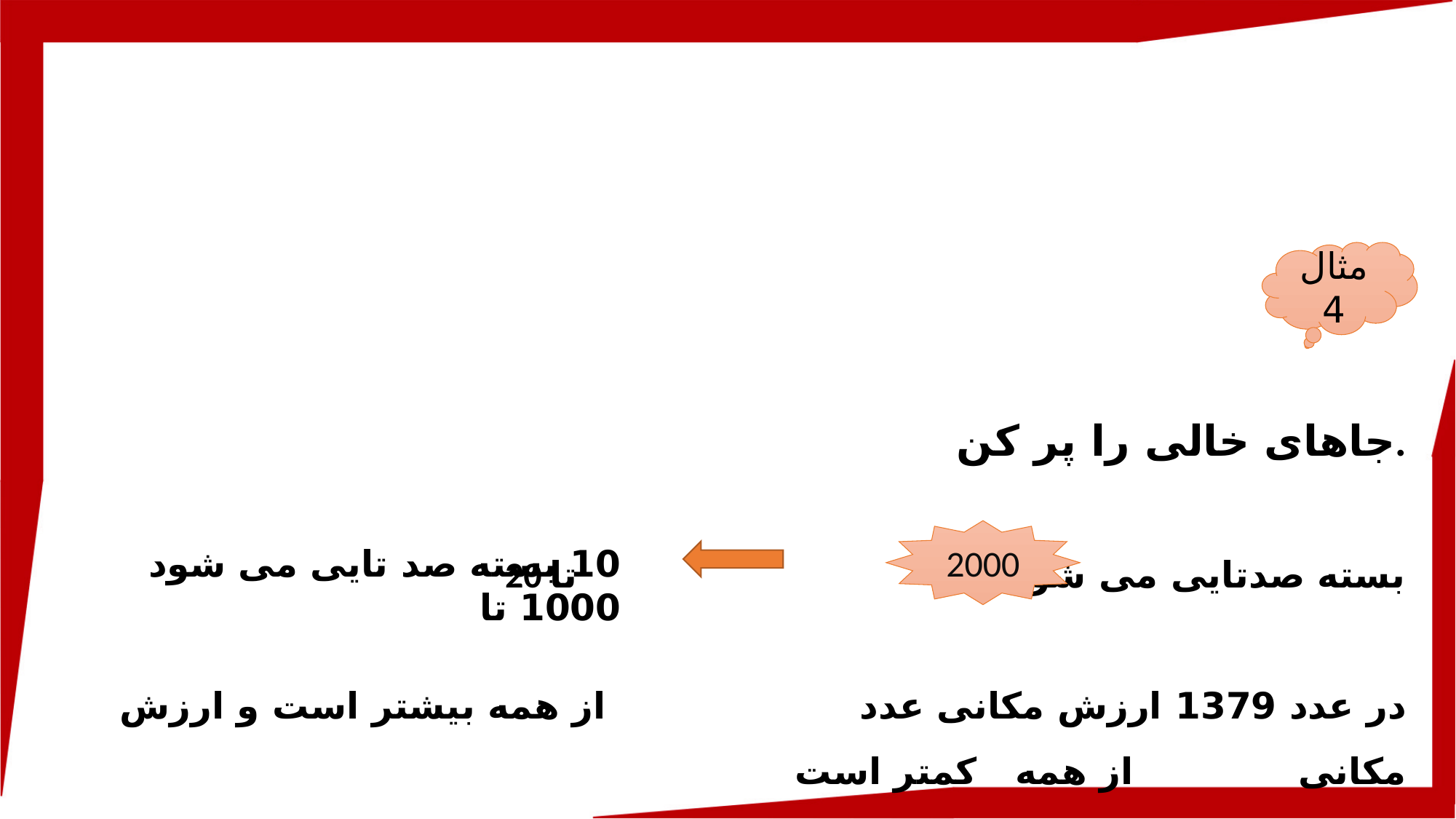

مثال 4
جاهای خالی را پر کن.

20 بسته صدتایی می شود                                  تا

در عدد 1379 ارزش مکانی عدد                    از همه بیشتر است و ارزش مکانی             از همه   کمتر است
2000
10 بسته صد تایی می شود 1000 تا